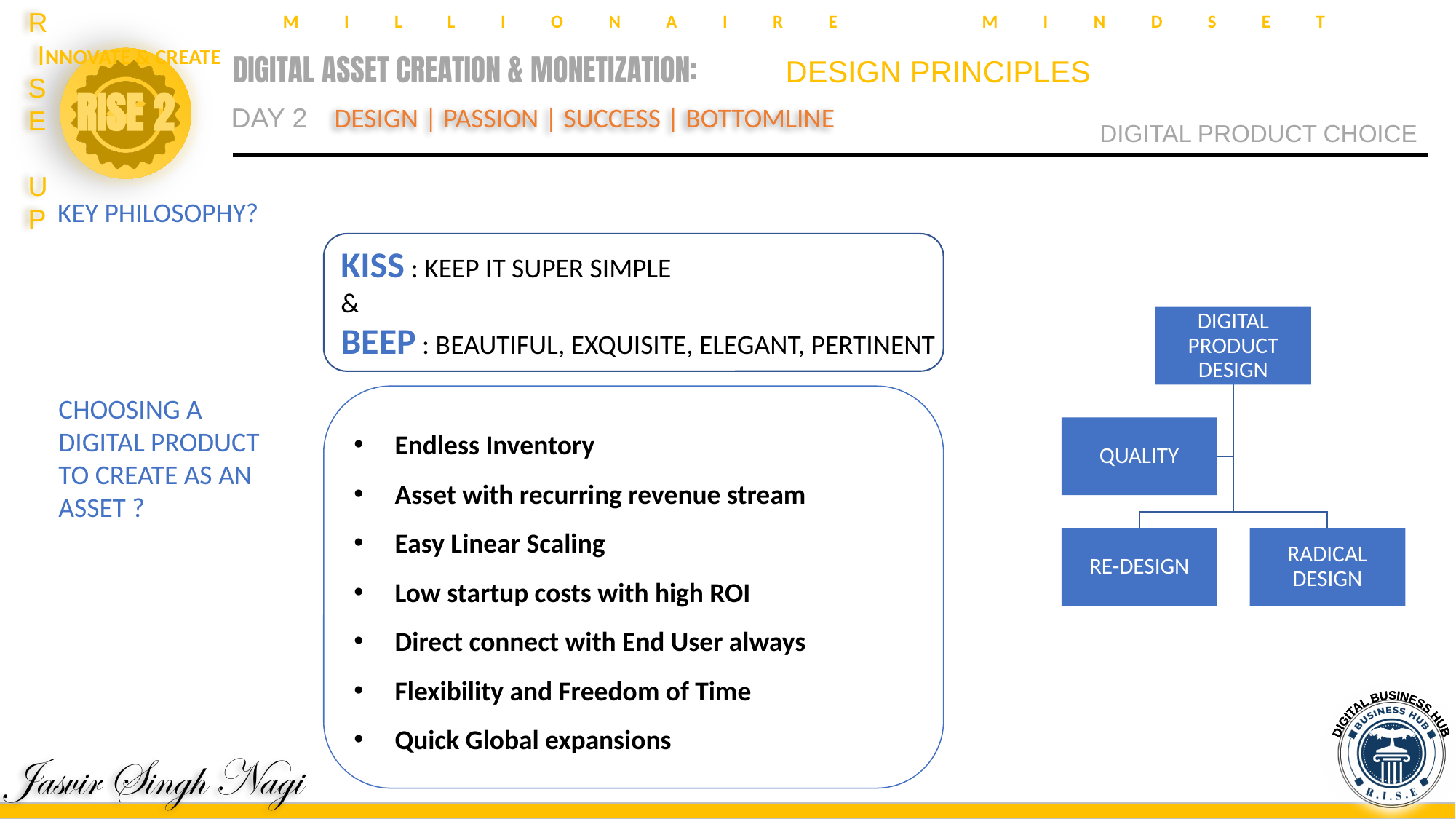

MILLIONAIRE  MINDSET
DIGITAL ASSET CREATION & MONETIZATION:	 DESIGN PRINCIPLES

DIGITAL PRODUCT CHOICE
DAY 2
DESIGN | PASSION | SUCCESS | BOTTOMLINE
KEY PHILOSOPHY?

KISS : KEEP IT SUPER SIMPLE
&
BEEP : BEAUTIFUL, EXQUISITE, ELEGANT, PERTINENT
DIGITAL PRODUCT DESIGN
RE-DESIGN
RADICAL DESIGN
QUALITY
CHOOSING A DIGITAL PRODUCT TO CREATE AS AN ASSET ?
Endless Inventory
Asset with recurring revenue stream
Easy Linear Scaling
Low startup costs with high ROI
Direct connect with End User always
Flexibility and Freedom of Time
Quick Global expansions

DIGITAL BUSINESS HUB